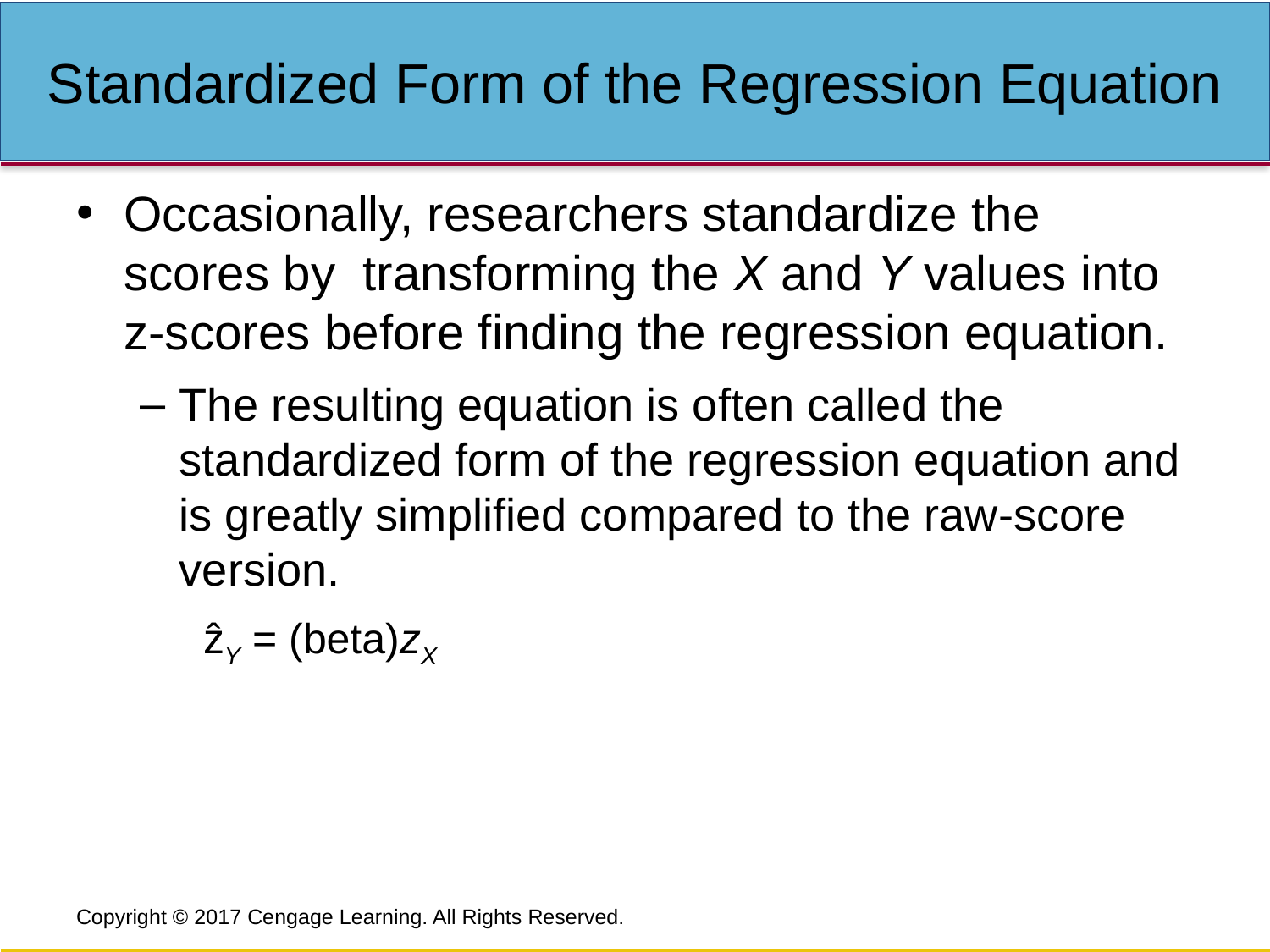

# Standardized Form of the Regression Equation
Occasionally, researchers standardize the scores by  transforming the X and Y values into z-scores before finding the regression equation.
The resulting equation is often called the standardized form of the regression equation and is greatly simplified compared to the raw-score version.
ẑY = (beta)zX

Copyright © 2017 Cengage Learning. All Rights Reserved.